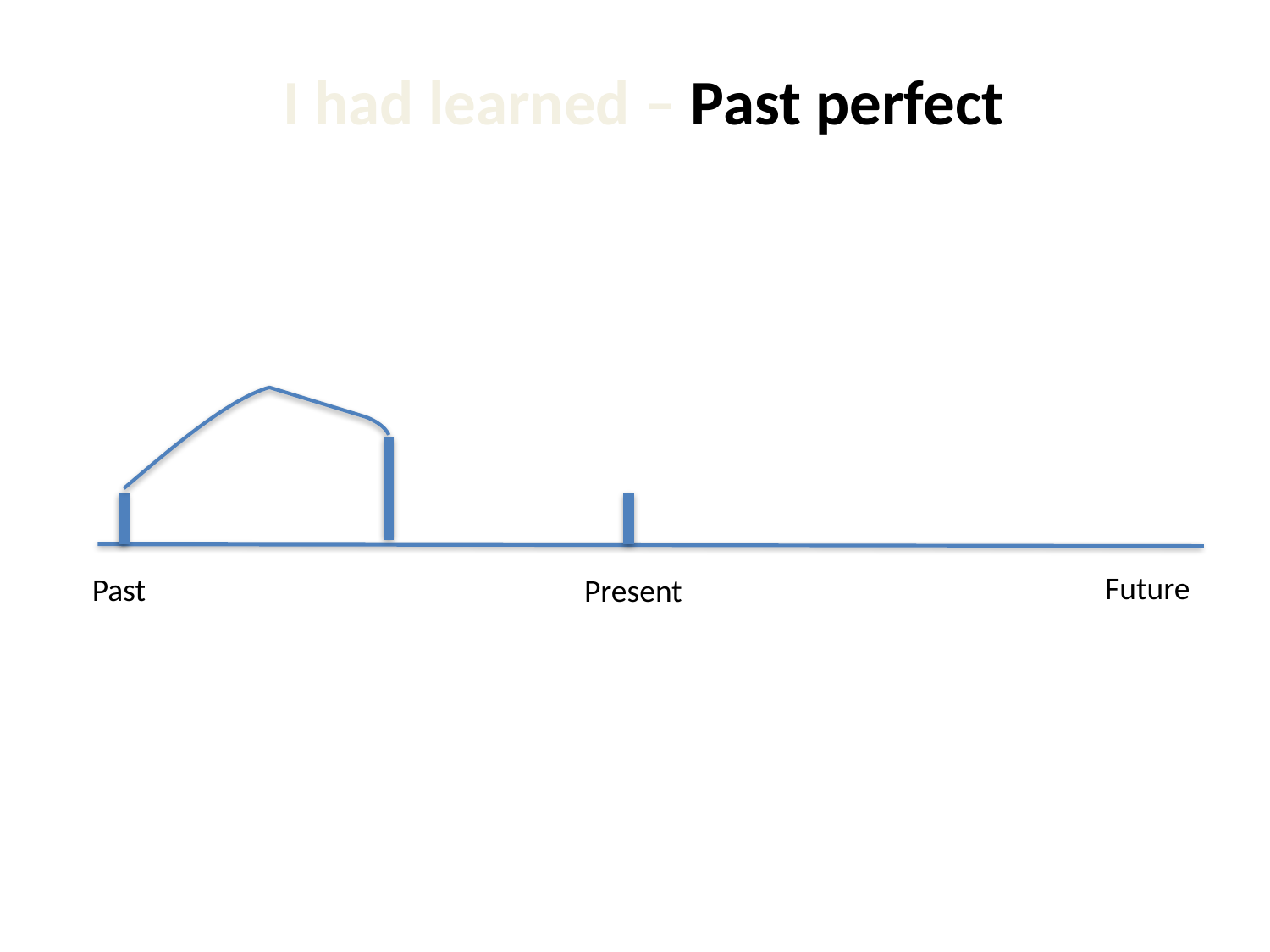

I had learned – Past perfect

Future
Past
Present